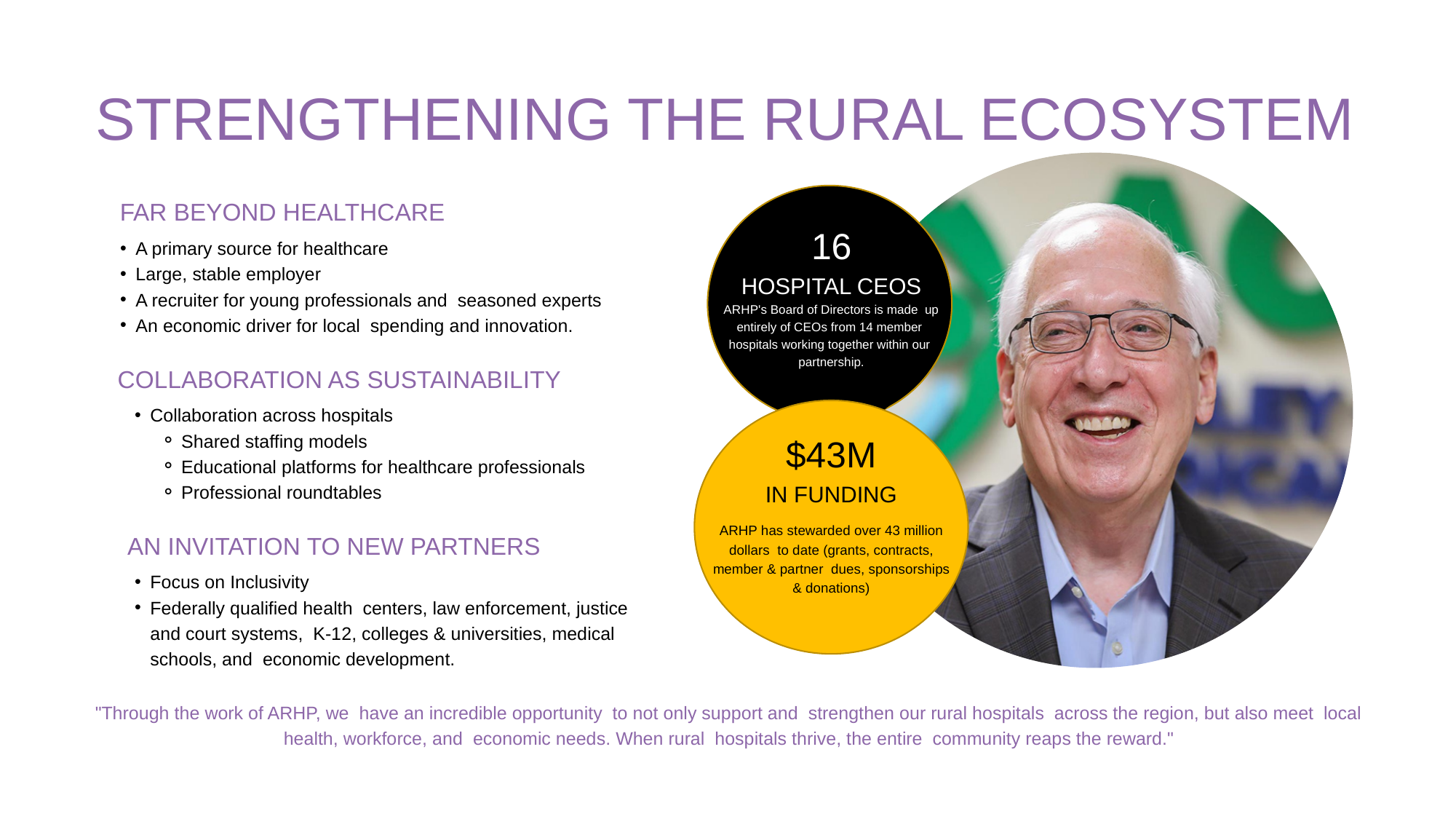

STRENGTHENING THE RURAL ECOSYSTEM

FAR BEYOND HEALTHCARE

16
HOSPITAL CEOS
ARHP's Board of Directors is made  up entirely of CEOs from 14 member  hospitals working together within our  partnership.
A primary source for healthcare
Large, stable employer
A recruiter for young professionals and  seasoned experts
An economic driver for local  spending and innovation.
COLLABORATION AS SUSTAINABILITY
Collaboration across hospitals
Shared staffing models
Educational platforms for healthcare professionals
Professional roundtables

$43M
IN FUNDING
ARHP has stewarded over 43 million dollars  to date (grants, contracts, member & partner  dues, sponsorships & donations)
AN INVITATION TO NEW PARTNERS
Focus on Inclusivity
Federally qualified health  centers, law enforcement, justice and court systems,  K-12, colleges & universities, medical schools, and  economic development.
"Through the work of ARHP, we  have an incredible opportunity  to not only support and  strengthen our rural hospitals  across the region, but also meet  local health, workforce, and  economic needs. When rural  hospitals thrive, the entire  community reaps the reward."